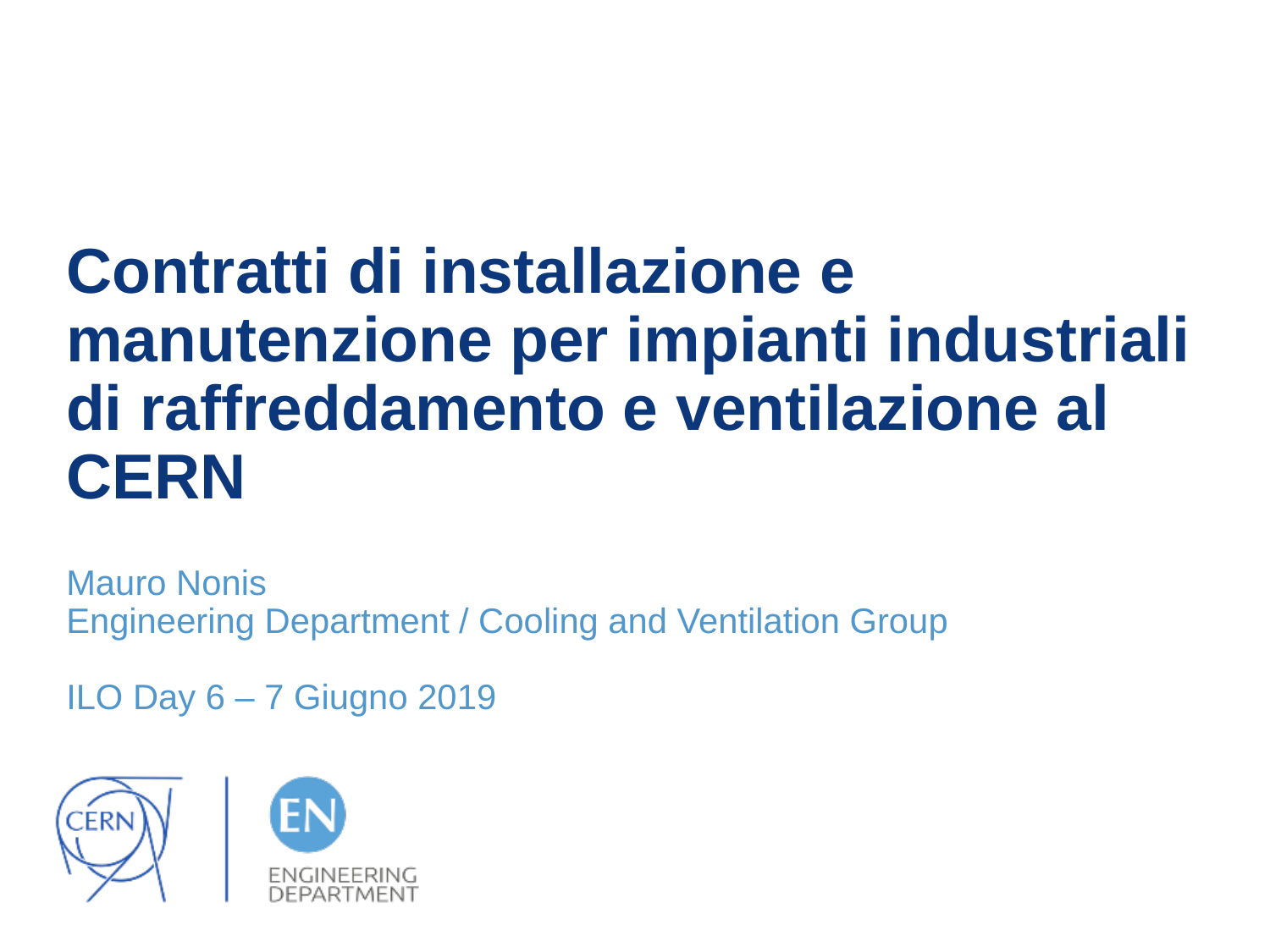

# Contratti di installazione e manutenzione per impianti industriali di raffreddamento e ventilazione al CERN
Mauro Nonis
Engineering Department / Cooling and Ventilation Group

ILO Day 6 – 7 Giugno 2019